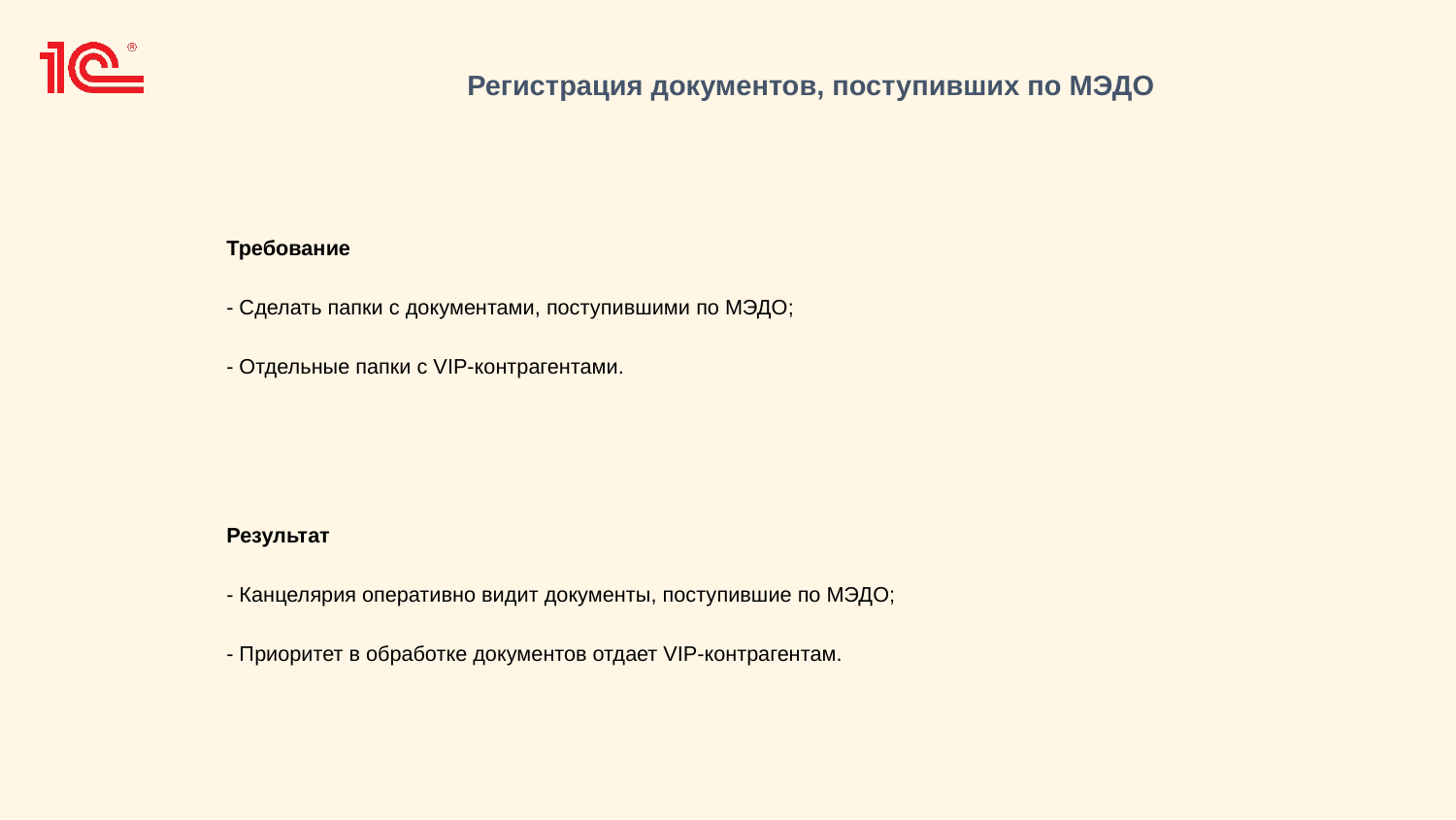

Регистрация документов, поступивших по МЭДО
Требование
- Сделать папки с документами, поступившими по МЭДО;
- Отдельные папки с VIP-контрагентами.

Результат
- Канцелярия оперативно видит документы, поступившие по МЭДО;
- Приоритет в обработке документов отдает VIP-контрагентам.